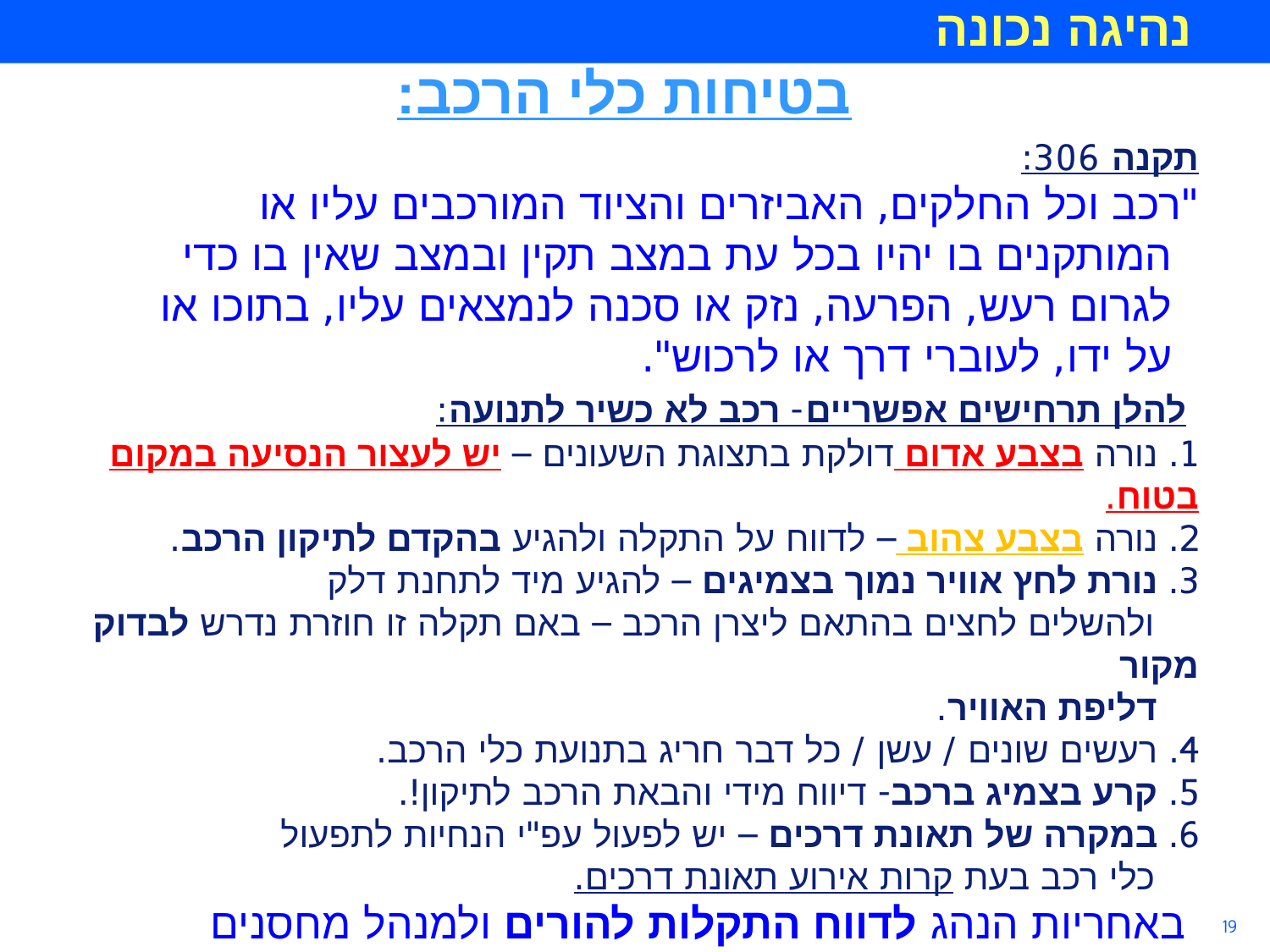

בטיחות כלי הרכב:
תקנה 306:
"רכב וכל החלקים, האביזרים והציוד המורכבים עליו או
  המותקנים בו יהיו בכל עת במצב תקין ובמצב שאין בו כדי
  לגרום רעש, הפרעה, נזק או סכנה לנמצאים עליו, בתוכו או
  על ידו, לעוברי דרך או לרכוש".
 להלן תרחישים אפשריים- רכב לא כשיר לתנועה:
1. נורה בצבע אדום דולקת בתצוגת השעונים – יש לעצור הנסיעה במקום בטוח.
2. נורה בצבע צהוב – לדווח על התקלה ולהגיע בהקדם לתיקון הרכב.
3. נורת לחץ אוויר נמוך בצמיגים – להגיע מיד לתחנת דלק
    ולהשלים לחצים בהתאם ליצרן הרכב – באם תקלה זו חוזרת נדרש לבדוק מקור
    דליפת האוויר.
4. רעשים שונים / עשן / כל דבר חריג בתנועת כלי הרכב.
5. קרע בצמיג ברכב- דיווח מידי והבאת הרכב לתיקון!.
6. במקרה של תאונת דרכים – יש לפעול עפ"י הנחיות לתפעול
    כלי רכב בעת קרות אירוע תאונת דרכים.
 באחריות הנהג לדווח התקלות להורים ולמנהל מחסנים
 ורכב או לקצין הבטיחות בתעבורה.